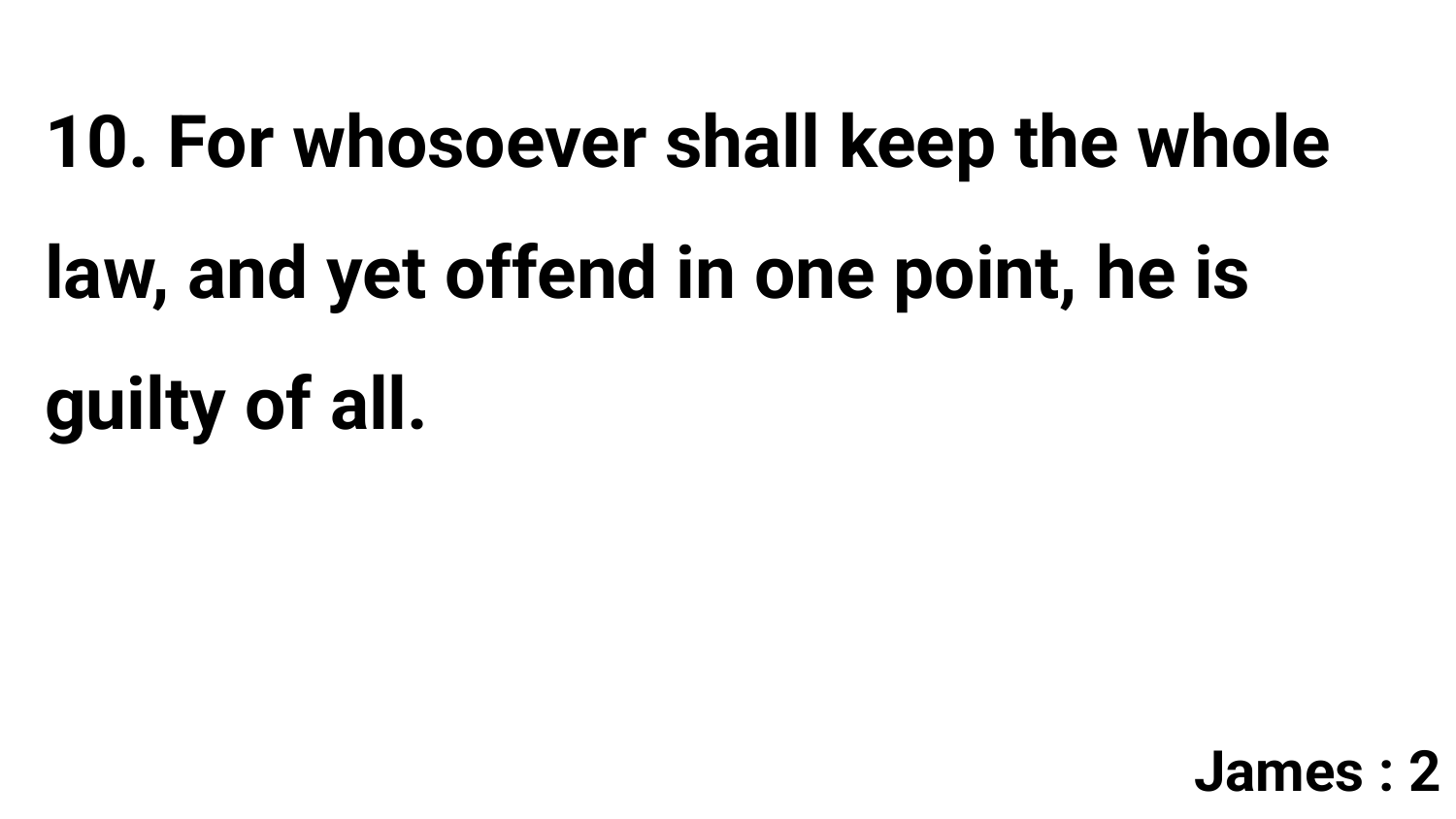

10. For whosoever shall keep the whole law, and yet offend in one point, he is guilty of all.
James : 2